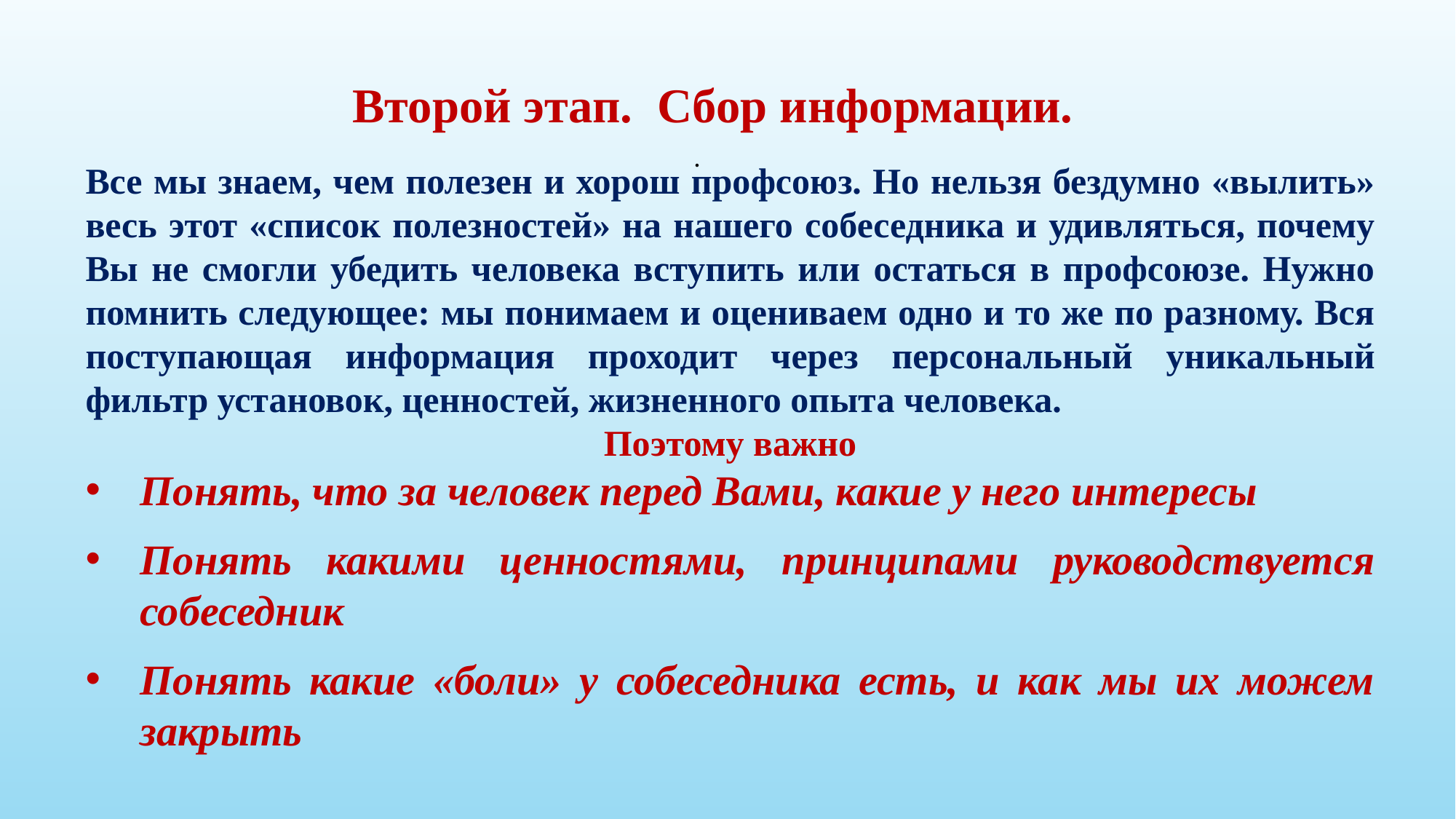

Второй этап.  Сбор информации.
.

Все мы знаем, чем полезен и хорош профсоюз. Но нельзя бездумно «вылить» весь этот «список полезностей» на нашего собеседника и удивляться, почему Вы не смогли убедить человека вступить или остаться в профсоюзе. Нужно помнить следующее: мы понимаем и оцениваем одно и то же по разному. Вся поступающая информация проходит через персональный уникальный фильтр установок, ценностей, жизненного опыта человека.
Поэтому важно
Понять, что за человек перед Вами, какие у него интересы

Понять какими ценностями, принципами руководствуется собеседник

Понять какие «боли» у собеседника есть, и как мы их можем закрыть